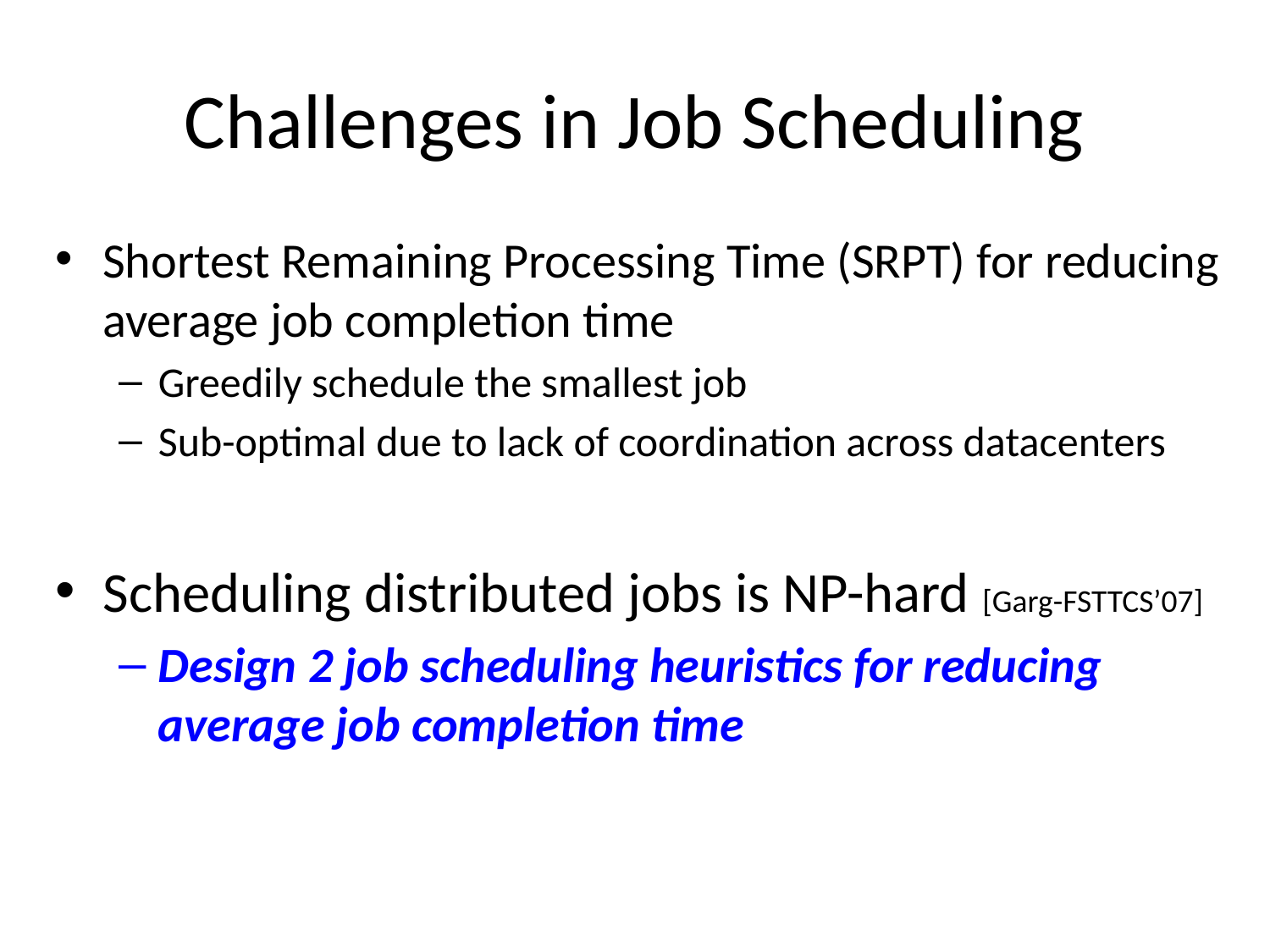

# Challenges in Job Scheduling
Shortest Remaining Processing Time (SRPT) for reducing average job completion time
Greedily schedule the smallest job
Sub-optimal due to lack of coordination across datacenters

Scheduling distributed jobs is NP-hard [Garg-FSTTCS’07]
Design 2 job scheduling heuristics for reducing average job completion time